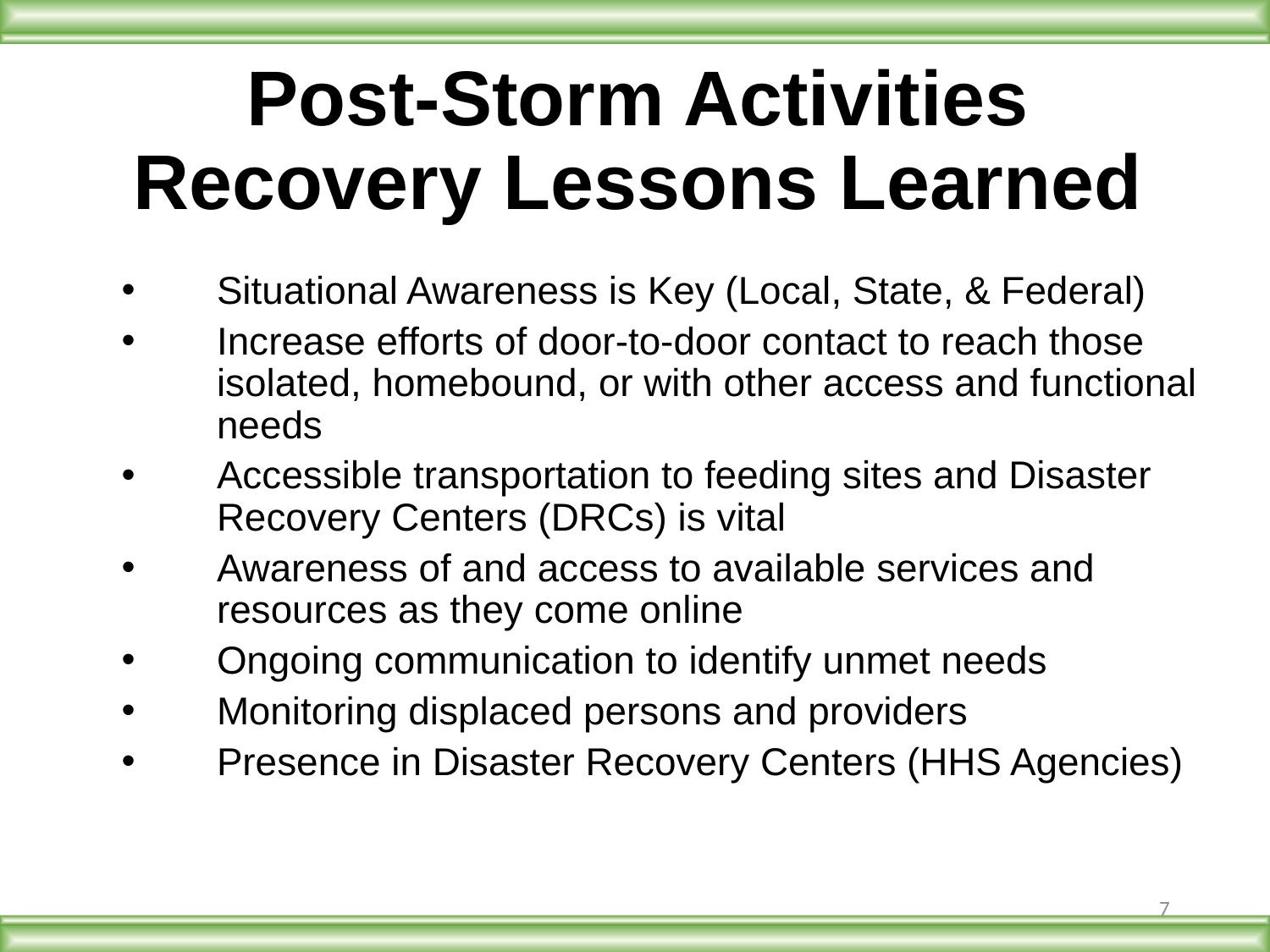

# Post-Storm Activities Recovery Lessons Learned
Situational Awareness is Key (Local, State, & Federal)
Increase efforts of door-to-door contact to reach those isolated, homebound, or with other access and functional needs
Accessible transportation to feeding sites and Disaster Recovery Centers (DRCs) is vital
Awareness of and access to available services and resources as they come online
Ongoing communication to identify unmet needs
Monitoring displaced persons and providers
Presence in Disaster Recovery Centers (HHS Agencies)

7